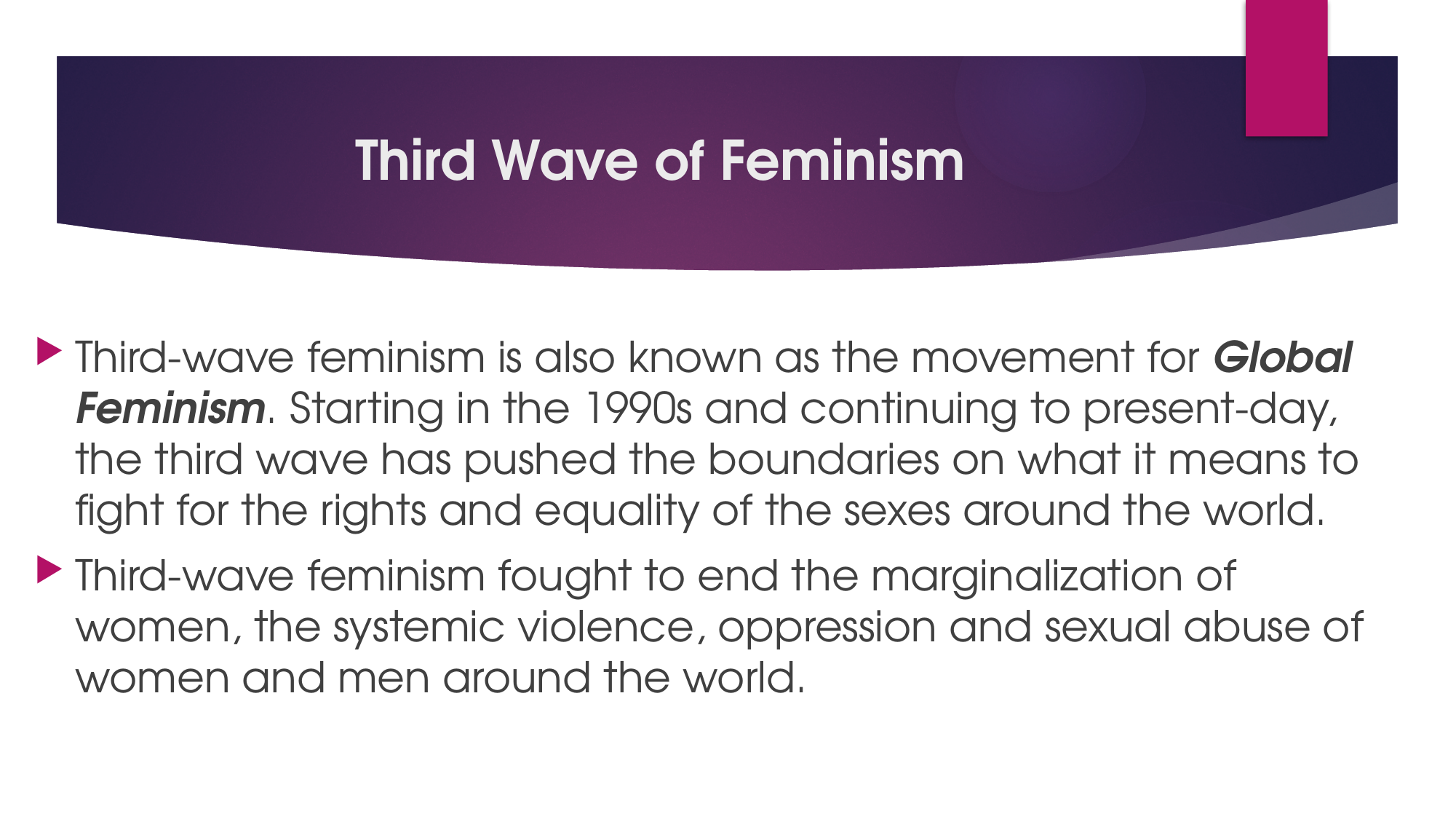

# Third Wave of Feminism
Third-wave feminism is also known as the movement for Global Feminism. Starting in the 1990s and continuing to present-day, the third wave has pushed the boundaries on what it means to fight for the rights and equality of the sexes around the world.
Third-wave feminism fought to end the marginalization of women, the systemic violence, oppression and sexual abuse of women and men around the world.